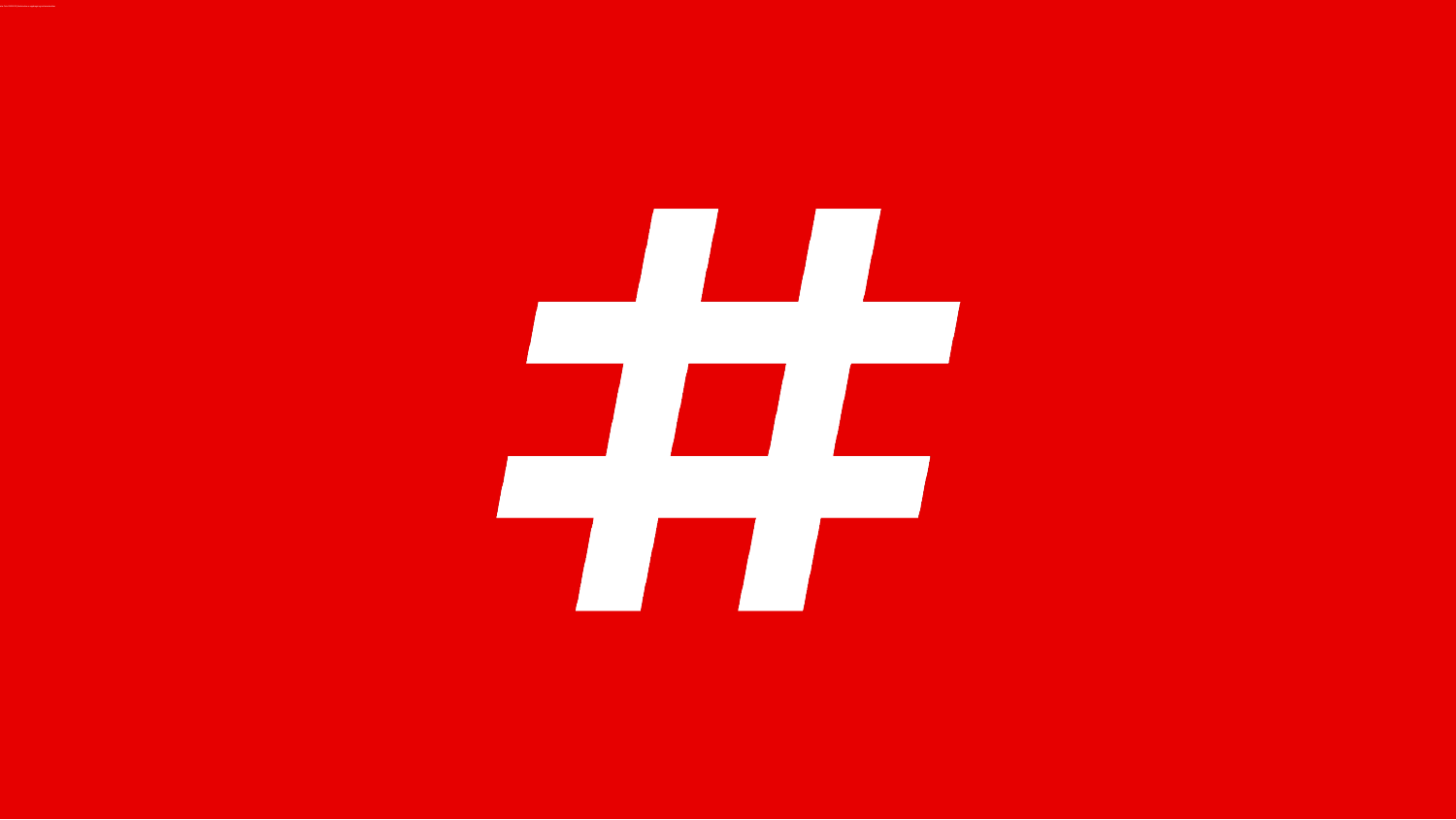

Transporttjenester Oslo 2021/2022 | Beskrivelse av oppdraget og incitamentavtalen
14